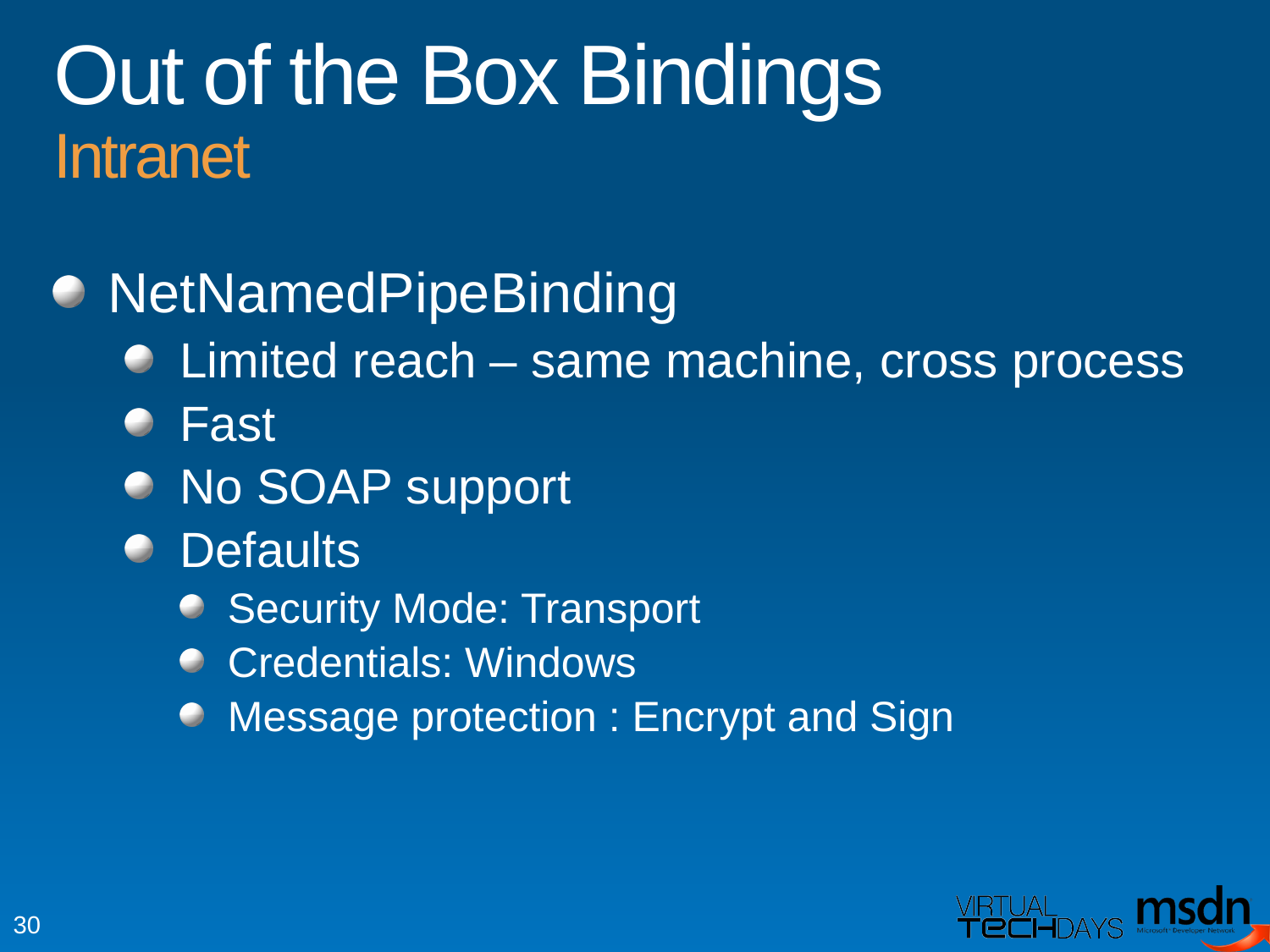

# Out of the Box Bindings Intranet
NetNamedPipeBinding
Limited reach – same machine, cross process
Fast
No SOAP support
Defaults
Security Mode: Transport
Credentials: Windows
Message protection : Encrypt and Sign